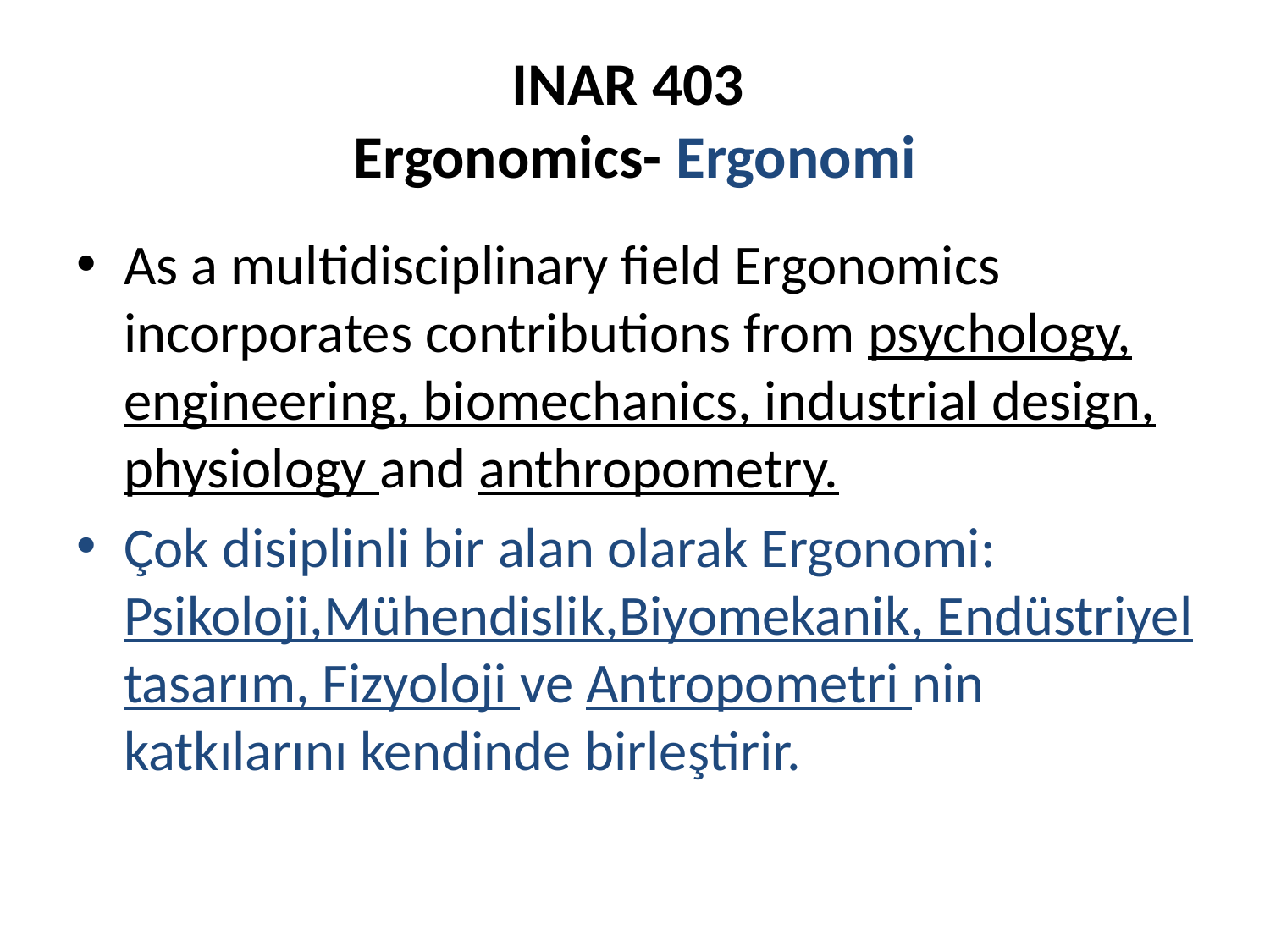

# INAR 403 Ergonomics- Ergonomi
As a multidisciplinary field Ergonomics incorporates contributions from psychology, engineering, biomechanics, industrial design, physiology and anthropometry.
Çok disiplinli bir alan olarak Ergonomi: Psikoloji,Mühendislik,Biyomekanik, Endüstriyel tasarım, Fizyoloji ve Antropometri nin katkılarını kendinde birleştirir.